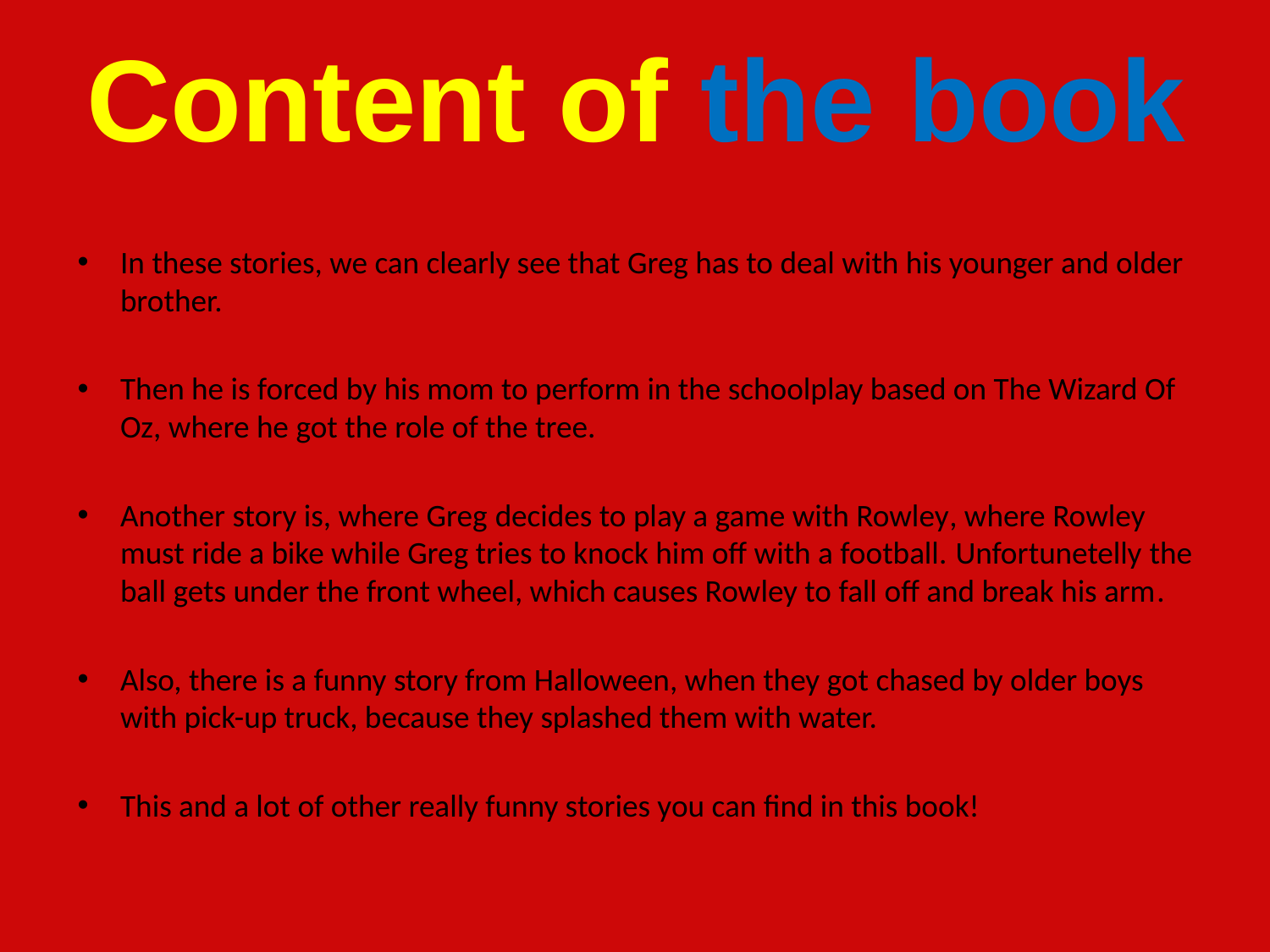

# Content of the book
In these stories, we can clearly see that Greg has to deal with his younger and older brother.

Then he is forced by his mom to perform in the schoolplay based on The Wizard Of Oz, where he got the role of the tree.

Another story is, where Greg decides to play a game with Rowley, where Rowley must ride a bike while Greg tries to knock him off with a football. Unfortunetelly the ball gets under the front wheel, which causes Rowley to fall off and break his arm.

Also, there is a funny story from Halloween, when they got chased by older boys with pick-up truck, because they splashed them with water.

This and a lot of other really funny stories you can find in this book!